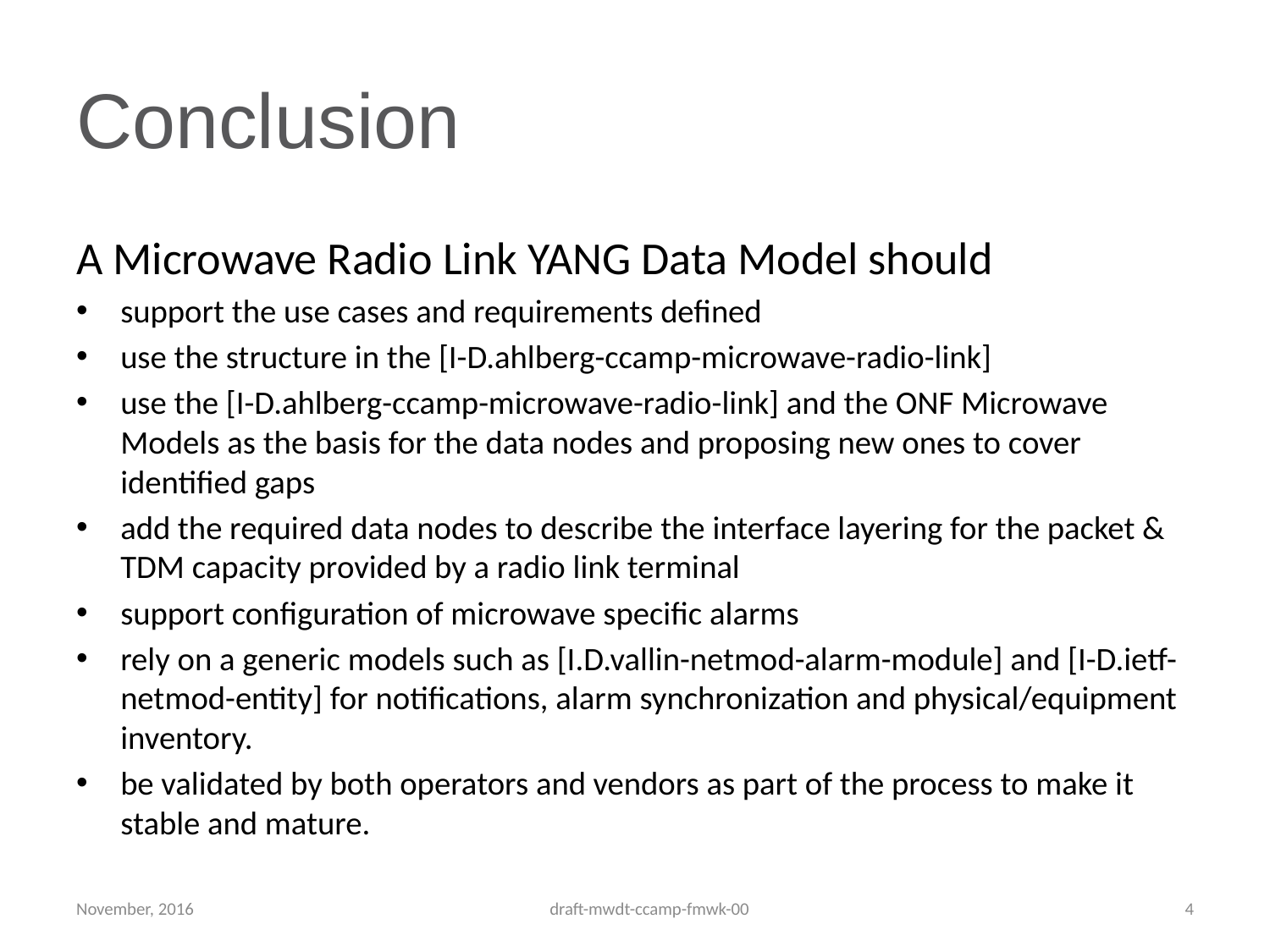

# Conclusion
A Microwave Radio Link YANG Data Model should
support the use cases and requirements defined
use the structure in the [I-D.ahlberg-ccamp-microwave-radio-link]
use the [I-D.ahlberg-ccamp-microwave-radio-link] and the ONF Microwave Models as the basis for the data nodes and proposing new ones to cover identified gaps
add the required data nodes to describe the interface layering for the packet & TDM capacity provided by a radio link terminal
support configuration of microwave specific alarms
rely on a generic models such as [I.D.vallin-netmod-alarm-module] and [I-D.ietf-netmod-entity] for notifications, alarm synchronization and physical/equipment inventory.
be validated by both operators and vendors as part of the process to make it stable and mature.
November, 2016
draft-mwdt-ccamp-fmwk-00
4